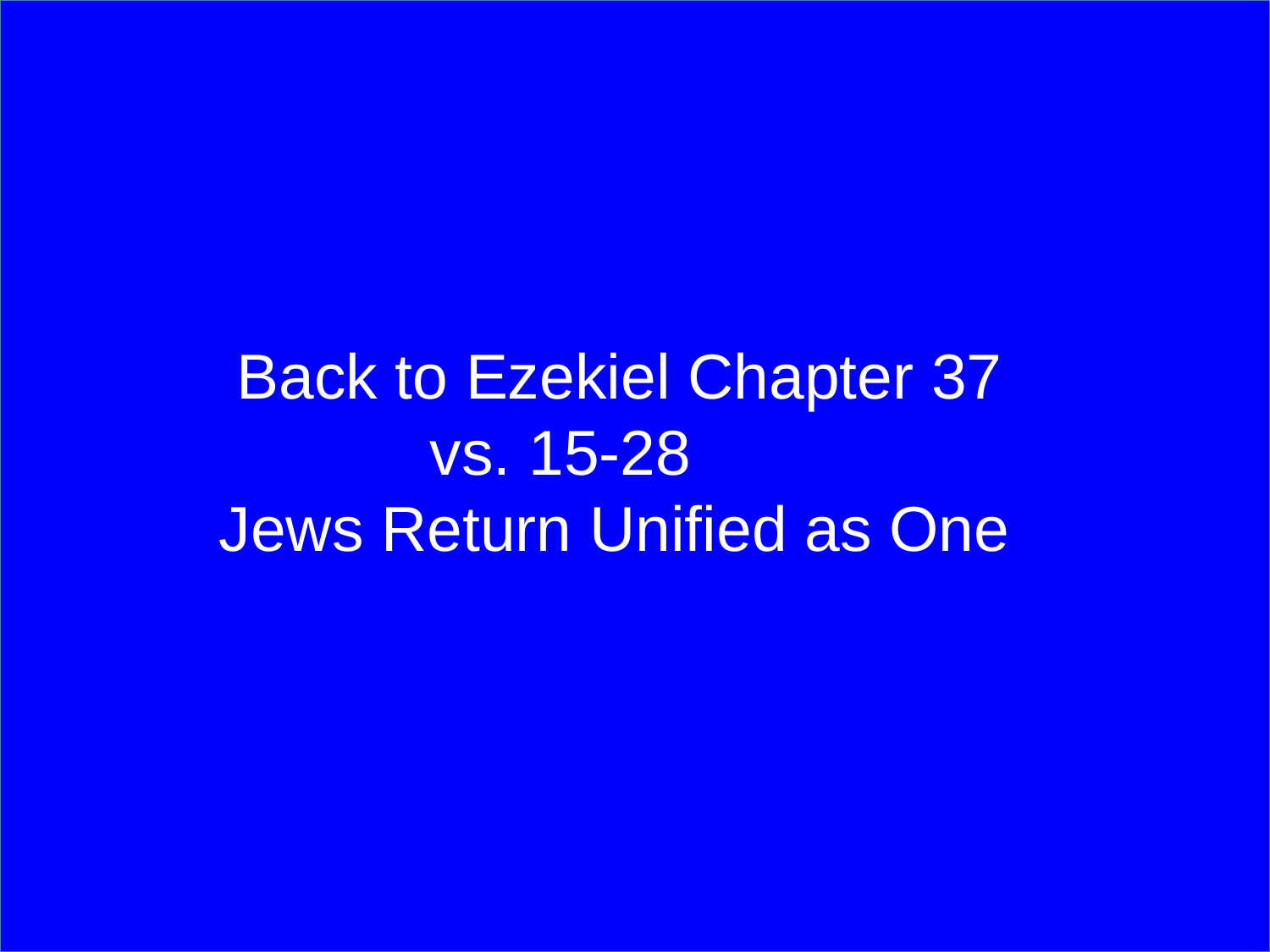

Back to Ezekiel Chapter 37
            vs. 15-28
Jews Return Unified as One